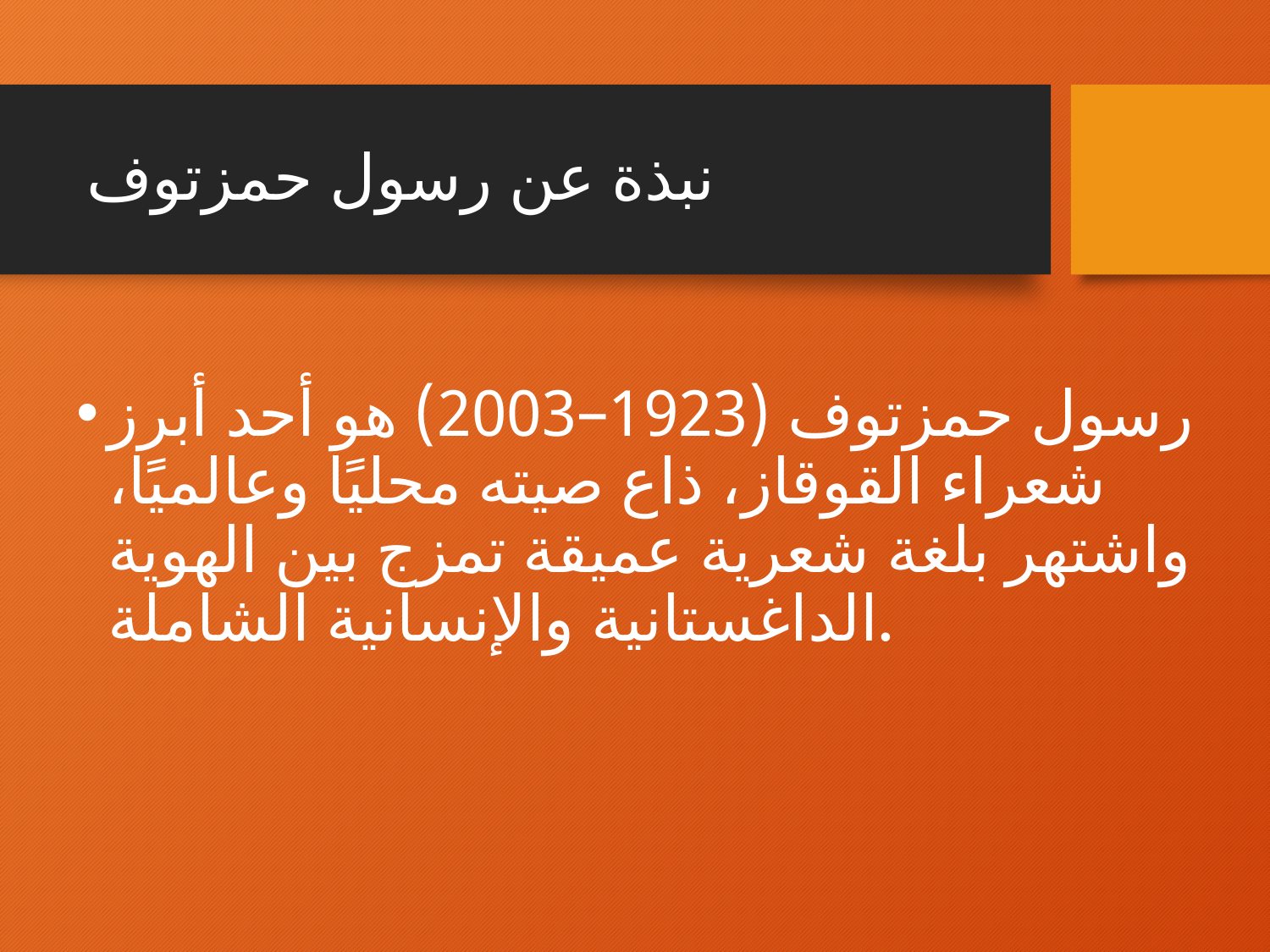

# نبذة عن رسول حمزتوف
رسول حمزتوف (1923–2003) هو أحد أبرز شعراء القوقاز، ذاع صيته محليًا وعالميًا، واشتهر بلغة شعرية عميقة تمزج بين الهوية الداغستانية والإنسانية الشاملة.